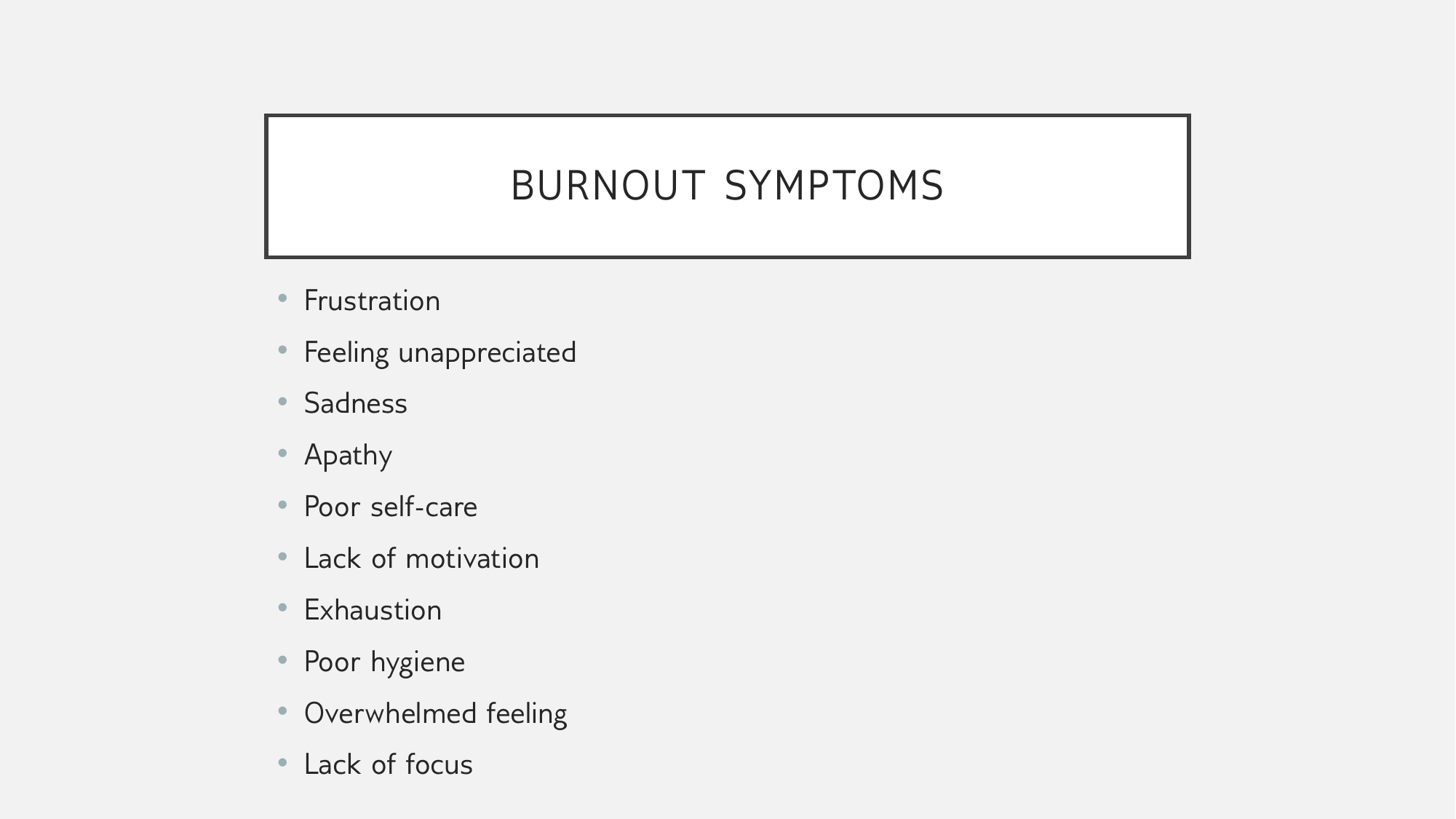

# Burnout Symptoms
Frustration
Feeling unappreciated
Sadness
Apathy
Poor self-care
Lack of motivation
Exhaustion
Poor hygiene
Overwhelmed feeling
Lack of focus